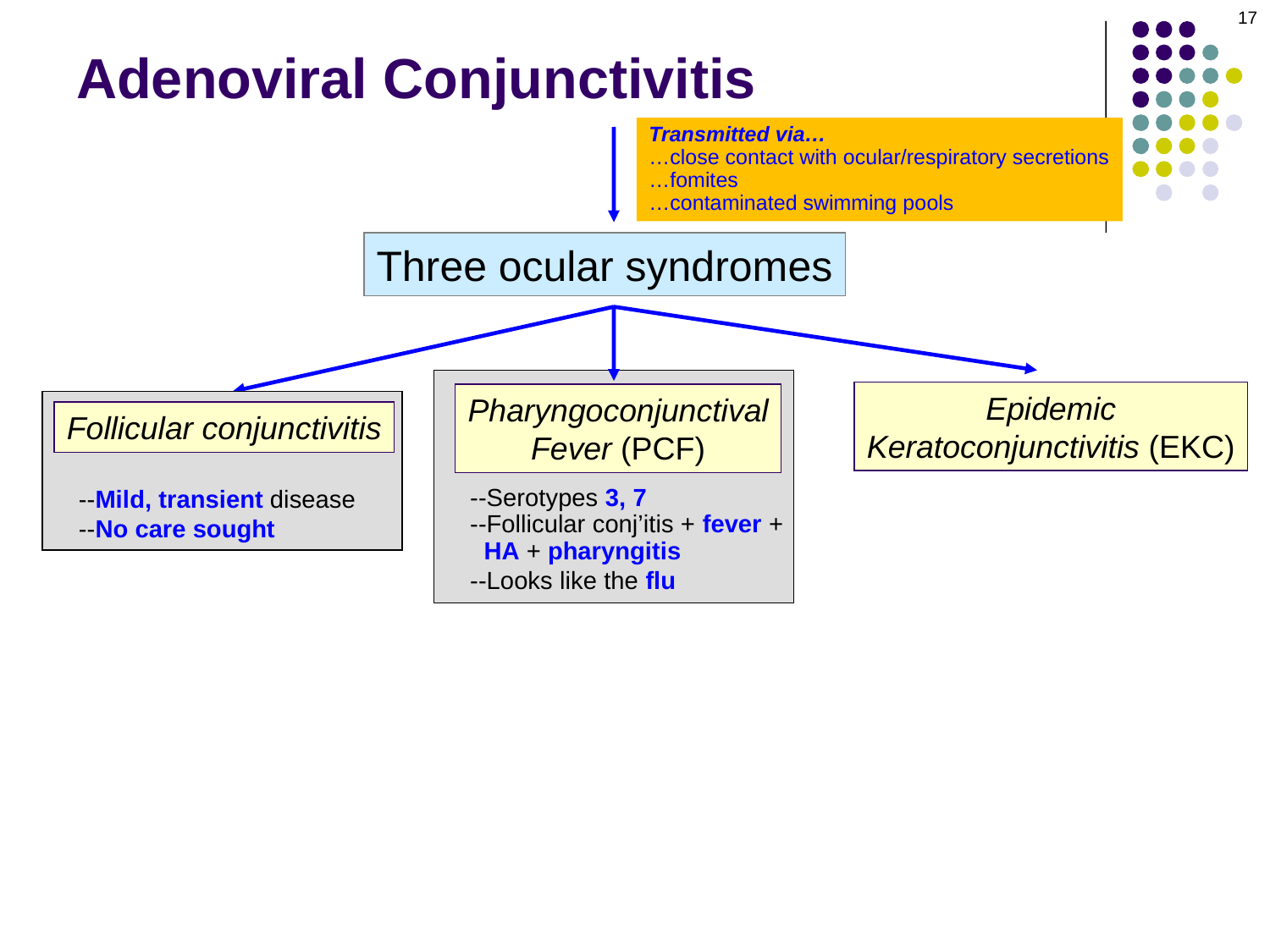

17
# Adenoviral Conjunctivitis
Transmitted via…
…close contact with ocular/respiratory secretions
…fomites
…contaminated swimming pools

Three ocular syndromes

Epidemic
Keratoconjunctivitis (EKC)
Pharyngoconjunctival
Fever (PCF)

Follicular conjunctivitis
--Serotypes 3, 7
--Follicular conj’itis + fever +
  HA + pharyngitis
--Looks like the flu
--Mild, transient disease
--No care sought